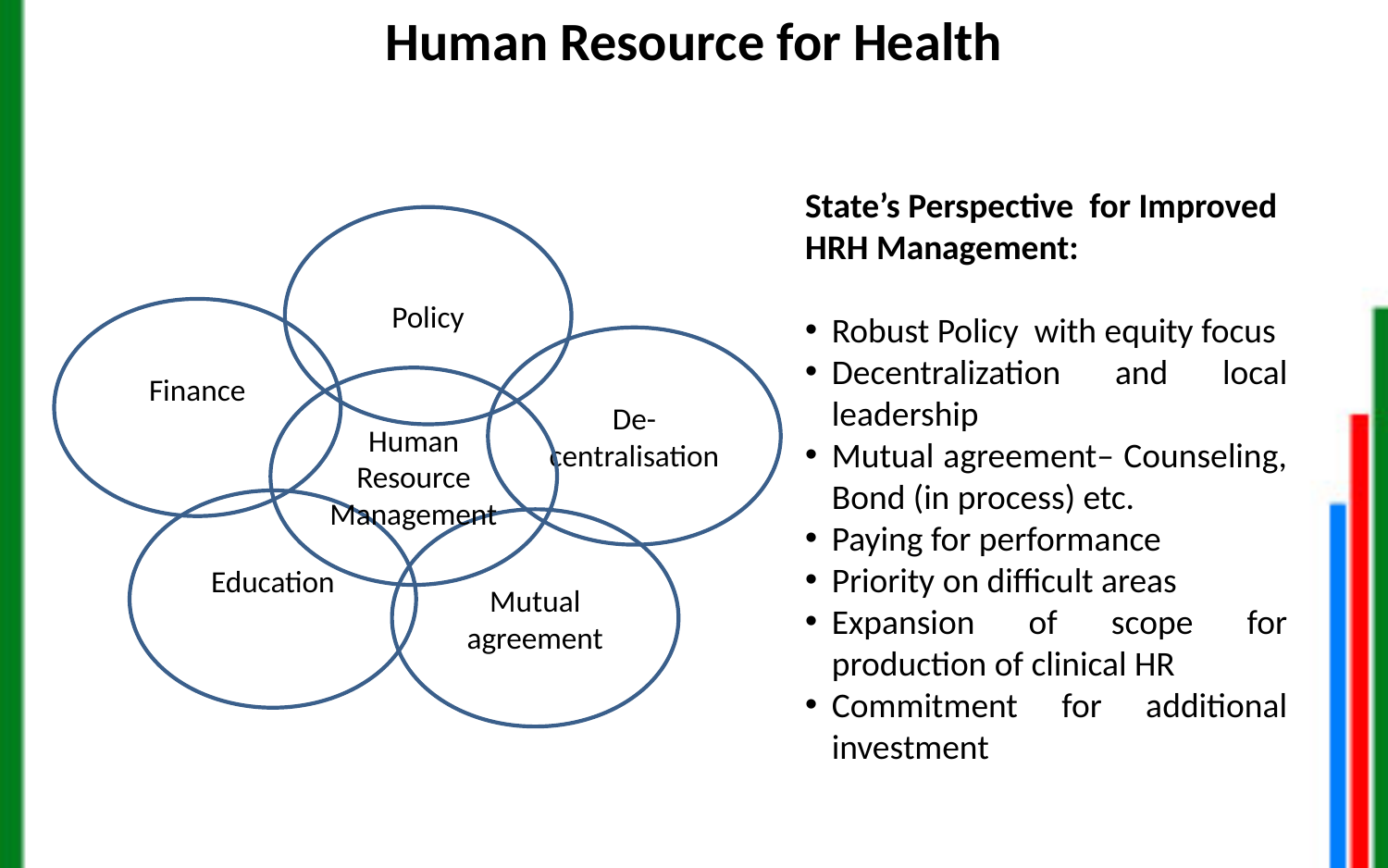

Human Resource for Health
State’s Perspective  for Improved  HRH Management:

Robust Policy  with equity focus
Decentralization and local leadership
Mutual agreement– Counseling, Bond (in process) etc.
Paying for performance
Priority on difficult areas
Expansion of scope for production of clinical HR
Commitment for additional investment
Policy
Finance

De- centralisation
Mutual agreement
Human Resource Management
Education